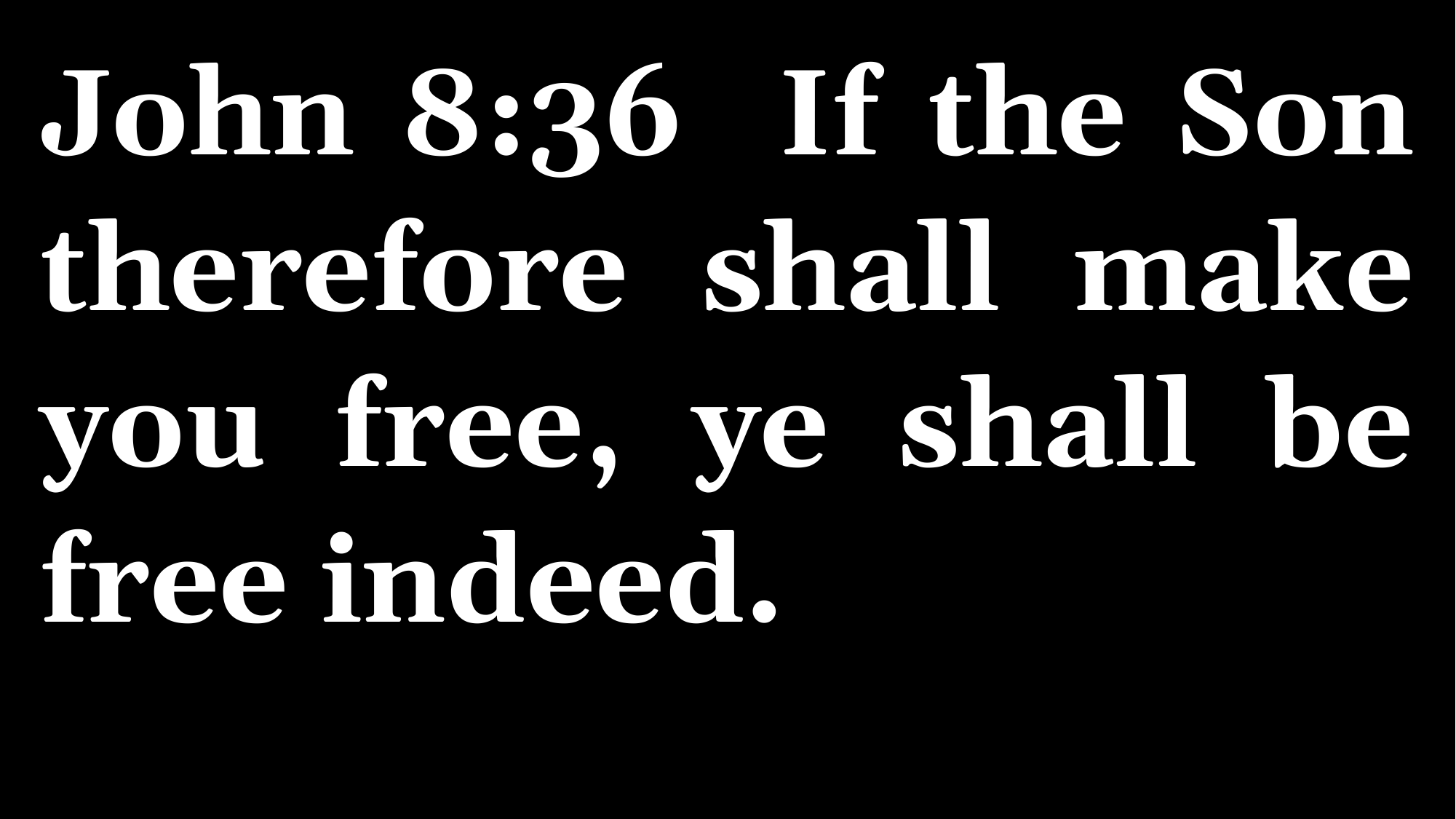

John 8:36  If the Son therefore shall make you free, ye shall be free indeed.